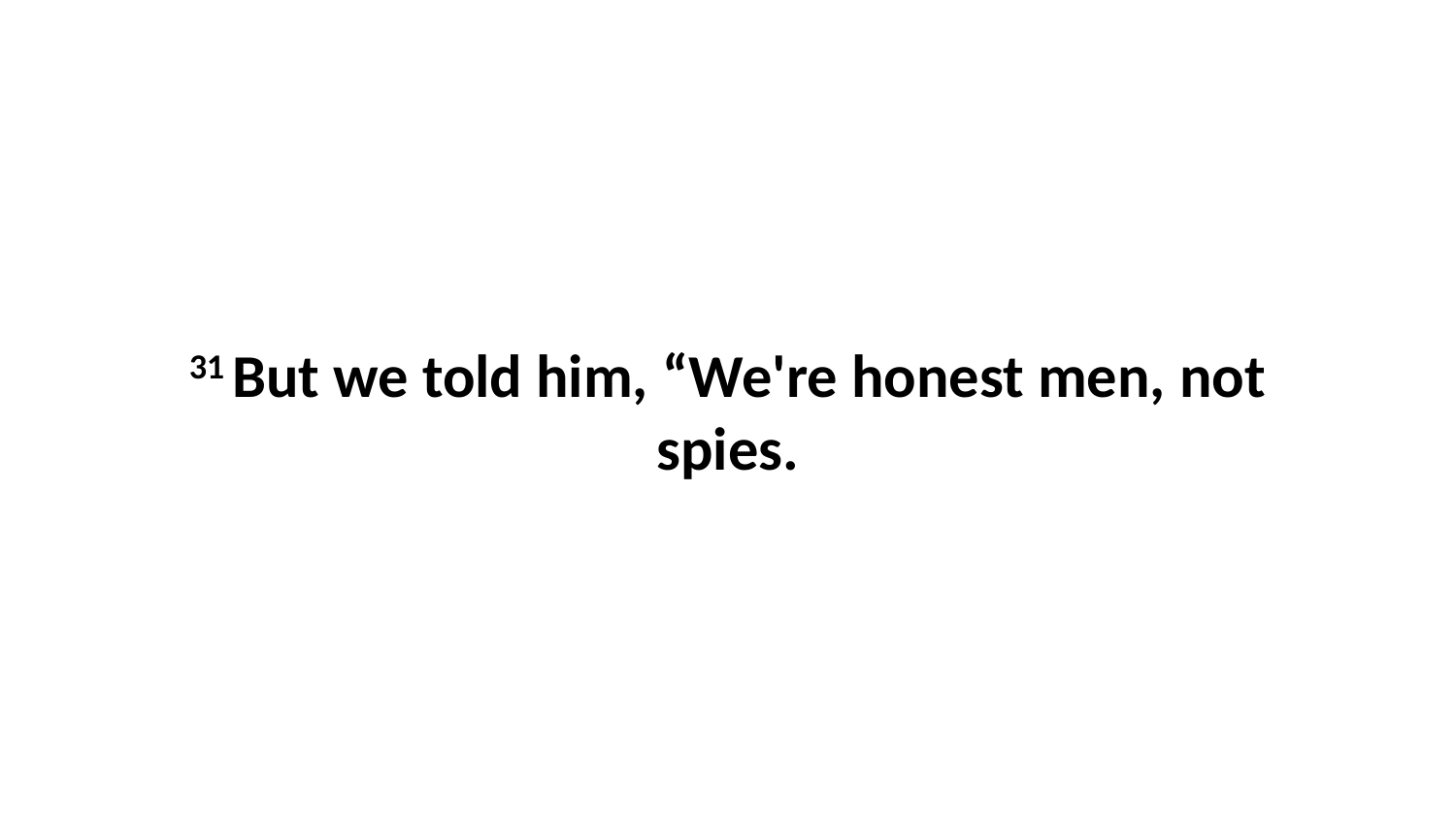

31 But we told him, “We're honest men, not spies.